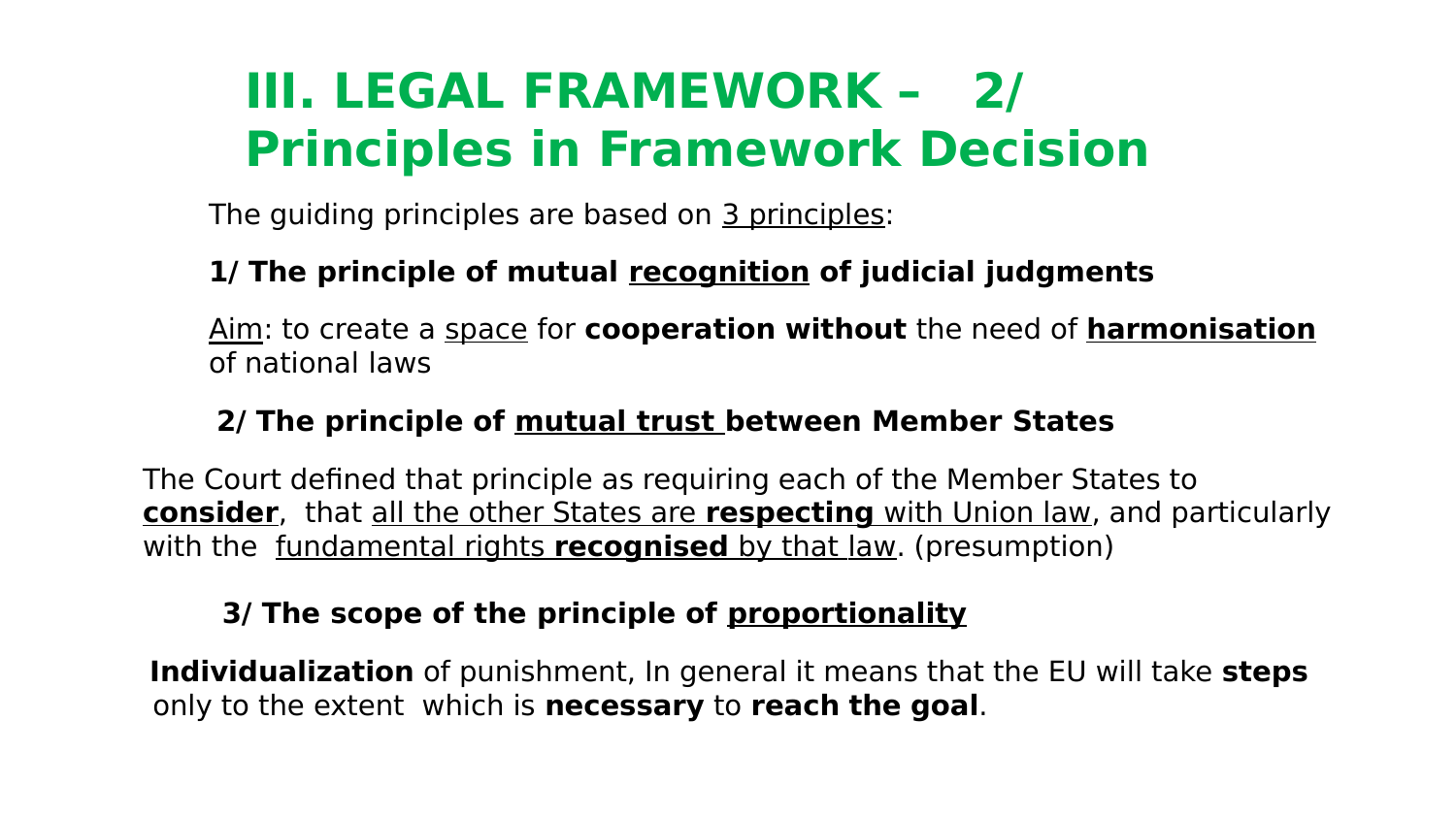

# III. LEGAL FRAMEWORK –	2/ Principles in Framework Decision
The guiding principles are based on 3 principles:
1/ The principle of mutual recognition of judicial judgments
Aim: to create a space for cooperation without the need of harmonisation of national laws
2/ The principle of mutual trust between Member States
The Court defined that principle as requiring each of the Member States to consider,  that all the other States are respecting with Union law, and particularly with the  fundamental rights recognised by that law. (presumption)

3/ The scope of the principle of proportionality
Individualization of punishment, In general it means that the EU will take steps only to the extent  which is necessary to reach the goal.